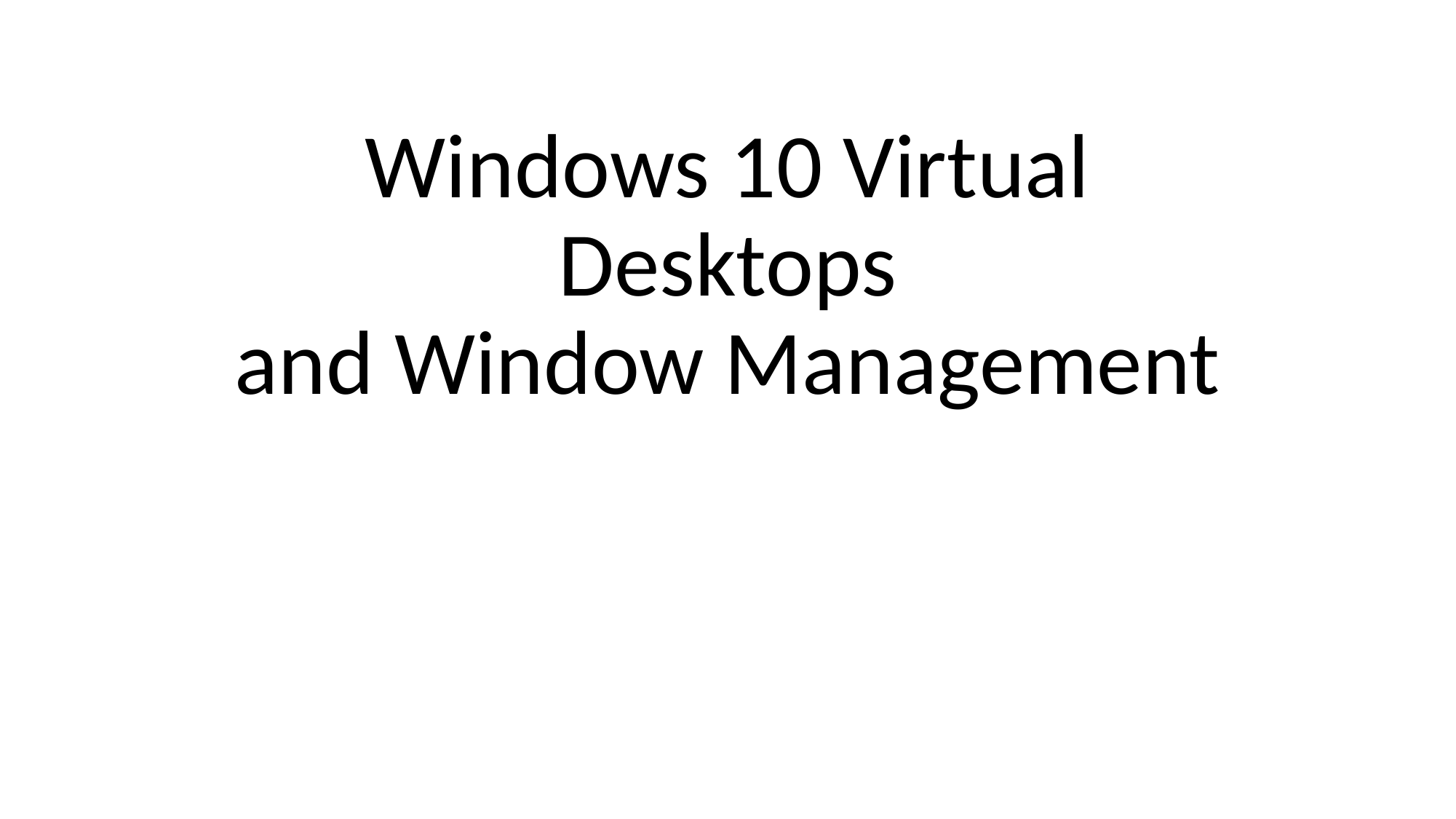

# Windows 10 Virtual Desktops and Window Management